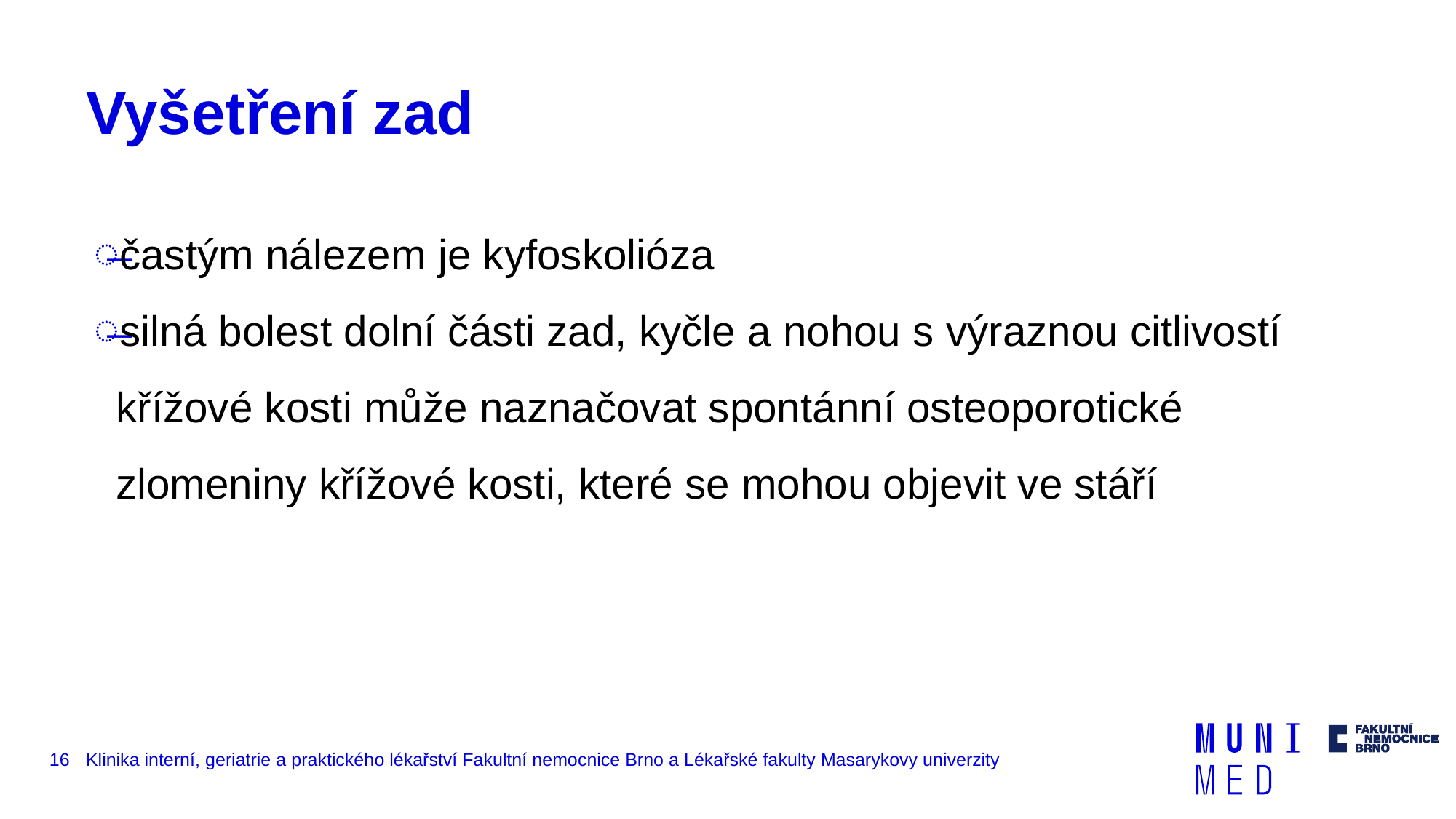

# Vyšetření zad
častým nálezem je kyfoskolióza
silná bolest dolní části zad, kyčle a nohou s výraznou citlivostí křížové kosti může naznačovat spontánní osteoporotické zlomeniny křížové kosti, které se mohou objevit ve stáří

16
Klinika interní, geriatrie a praktického lékařství Fakultní nemocnice Brno a Lékařské fakulty Masarykovy univerzity